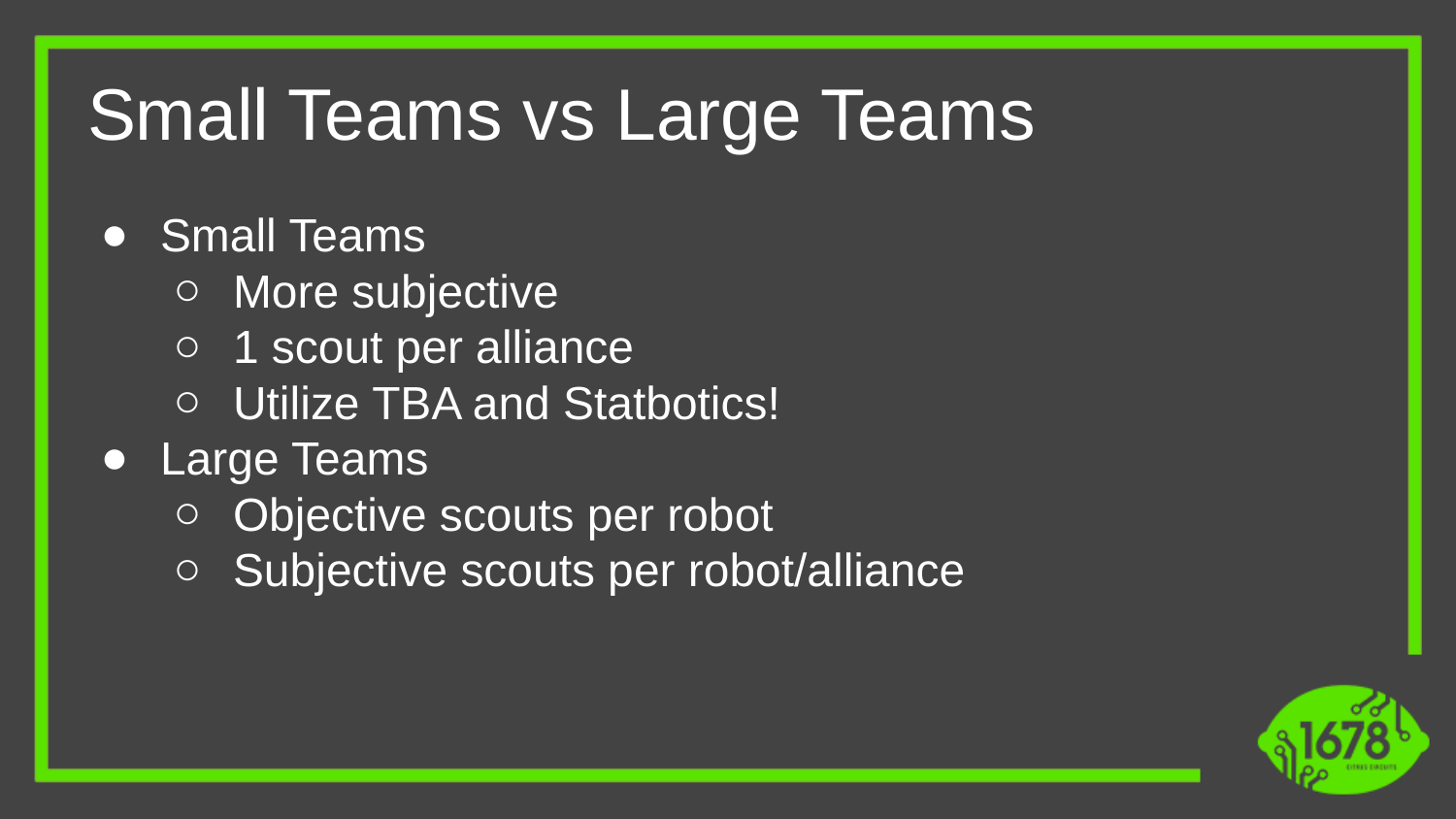

# Small Teams vs Large Teams
Small Teams
More subjective
1 scout per alliance
Utilize TBA and Statbotics!
Large Teams
Objective scouts per robot
Subjective scouts per robot/alliance